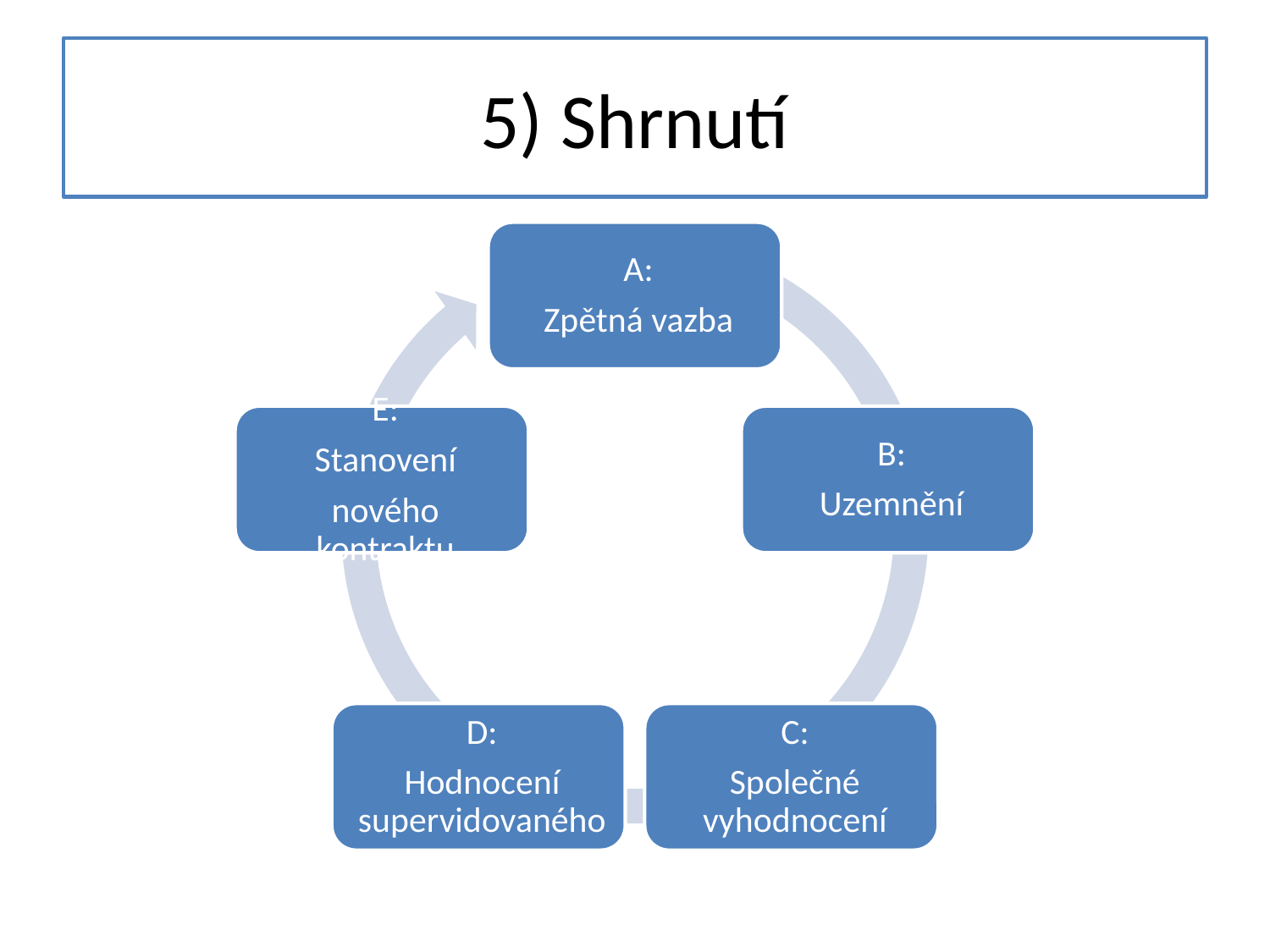

# 5) Shrnutí
A:
Zpětná vazba
B:
Uzemnění
C:
Společné vyhodnocení
D:
Hodnocení supervidovaného
E:
Stanovení
nového kontraktu